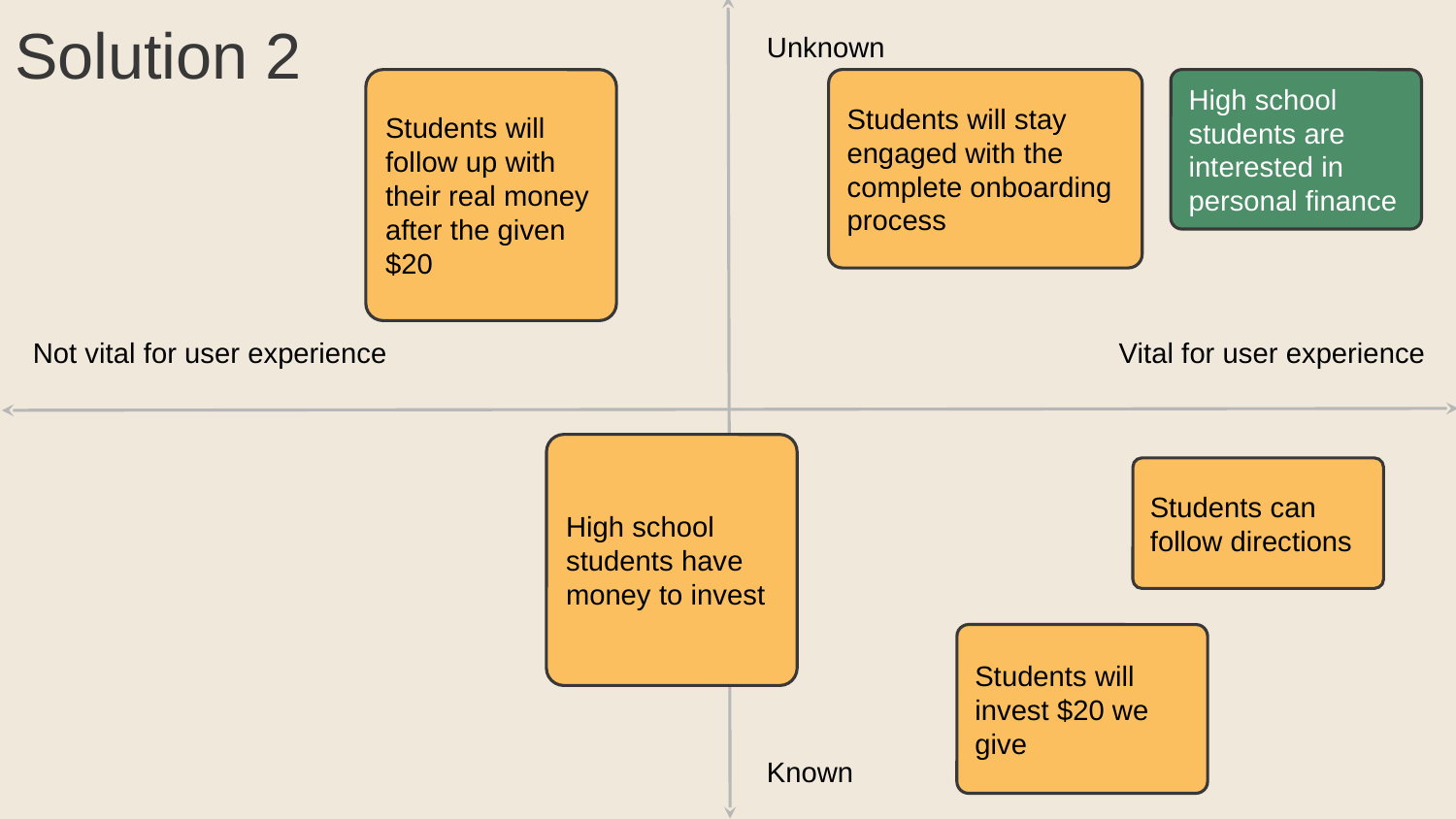

Solution 2
Unknown
Students will follow up with their real money after the given $20
Students will stay engaged with the complete onboarding process
High school students are interested in personal finance
Not vital for user experience
Vital for user experience
High school students have money to invest
Students can follow directions
Students will invest $20 we give
Known